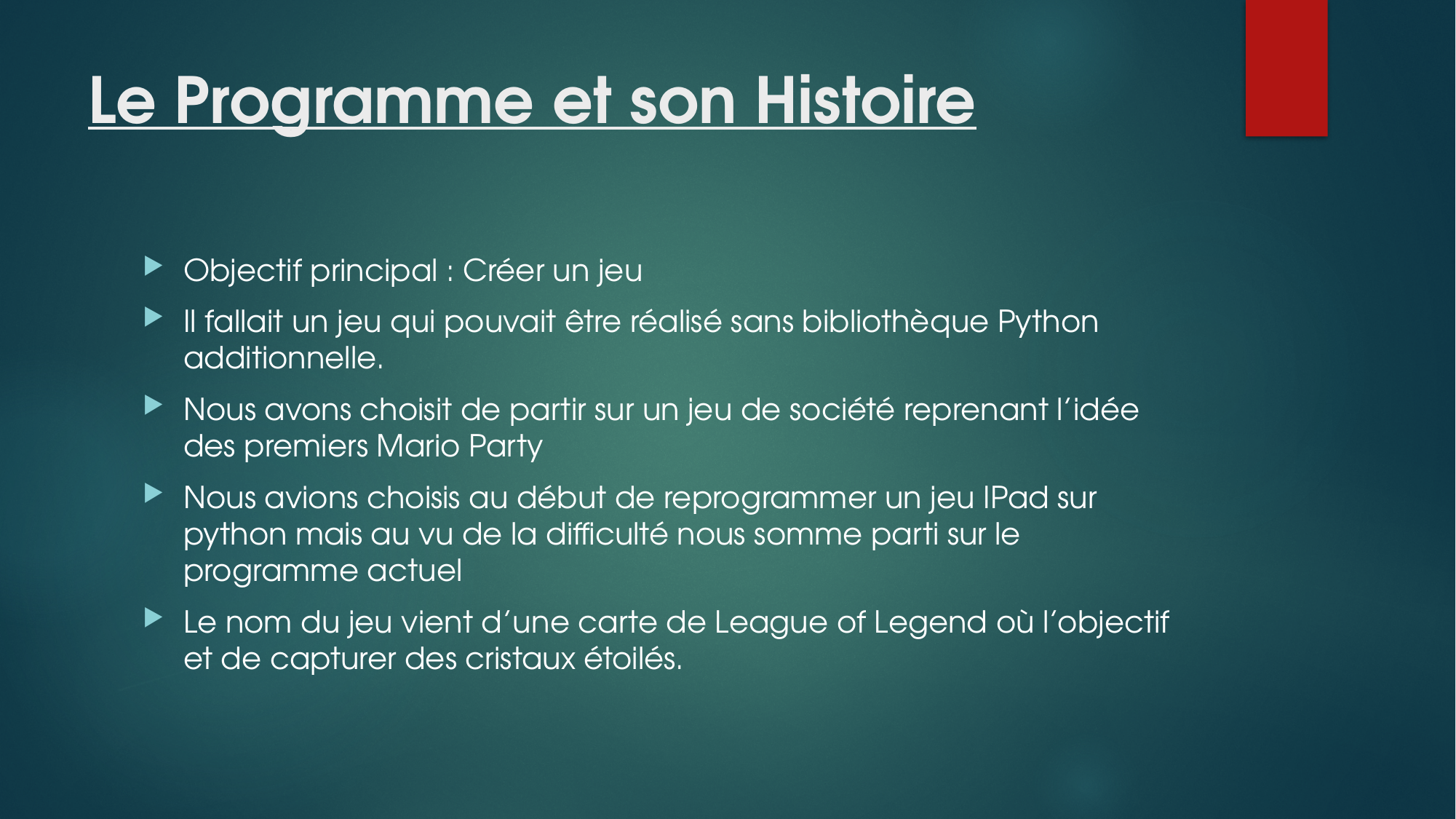

# Le Programme et son Histoire
Objectif principal : Créer un jeu
Il fallait un jeu qui pouvait être réalisé sans bibliothèque Python additionnelle.
Nous avons choisit de partir sur un jeu de société reprenant l’idée des premiers Mario Party
Nous avions choisis au début de reprogrammer un jeu IPad sur python mais au vu de la difficulté nous somme parti sur le programme actuel
Le nom du jeu vient d’une carte de League of Legend où l’objectif et de capturer des cristaux étoilés.